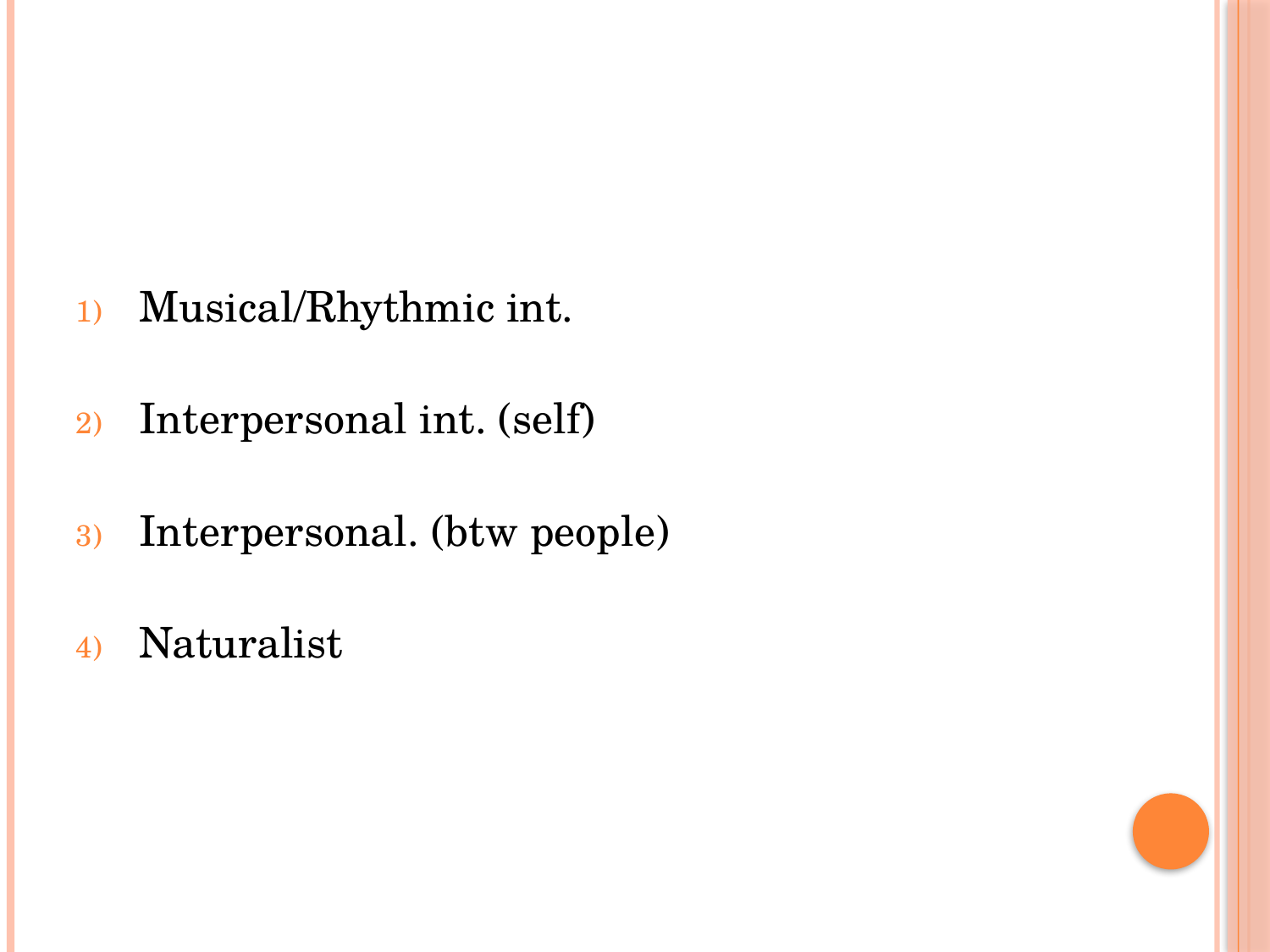

#
Musical/Rhythmic int.
Interpersonal int. (self)
Interpersonal. (btw people)
Naturalist